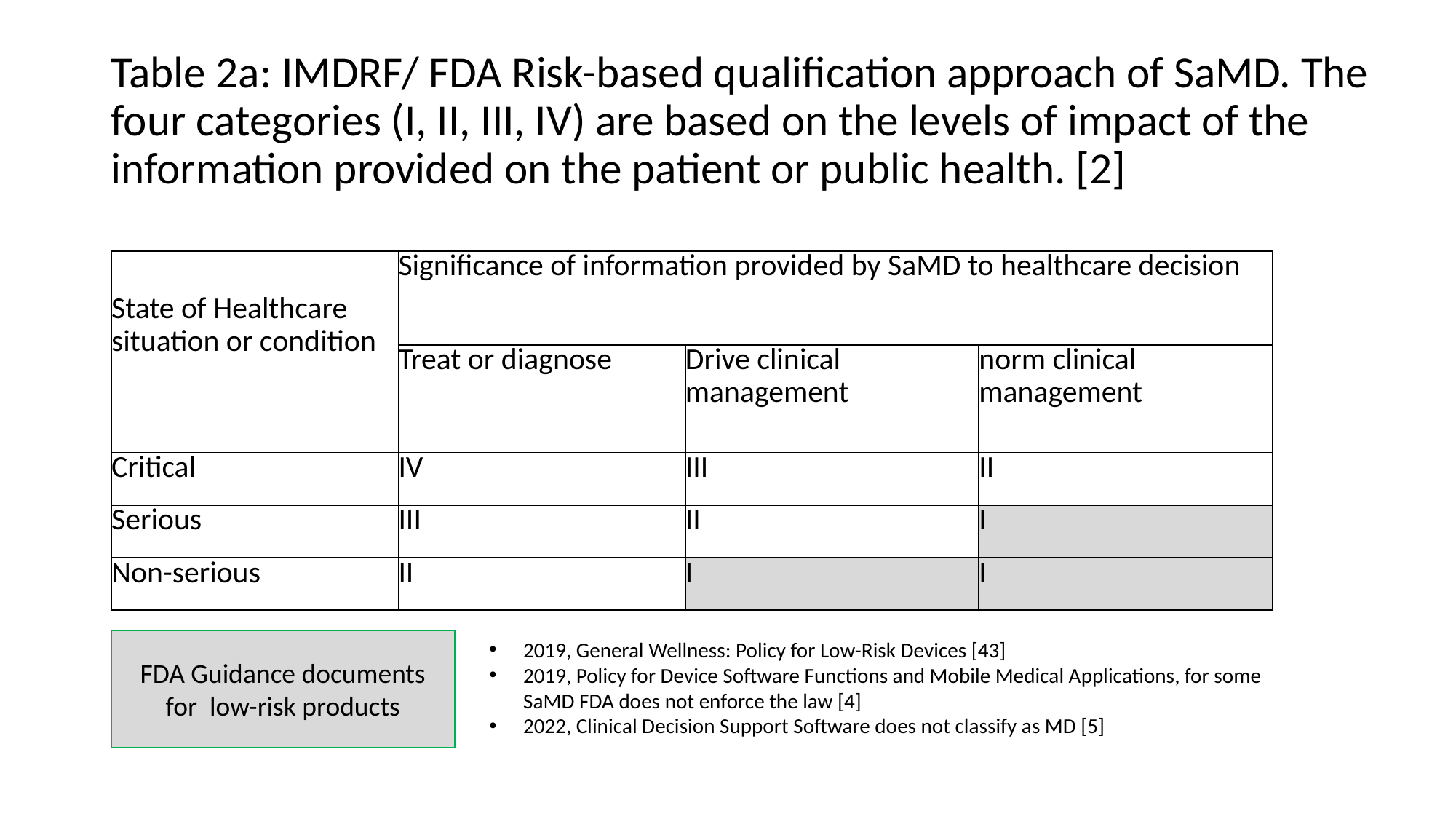

# Table 2a: IMDRF/ FDA Risk-based qualification approach of SaMD. The four categories (I, II, III, IV) are based on the levels of impact of the information provided on the patient or public health. [2]

| State of Healthcare situation or condition | Significance of information provided by SaMD to healthcare decision |  |  |
| --- | --- | --- | --- |
|  | Treat or diagnose | Drive clinical management | norm clinical management |
| Critical | IV | III | II |
| Serious | III | II | I |
| Non-serious | II | I | I |
FDA Guidance documents for  low-risk products
2019, General Wellness: Policy for Low-Risk Devices [43]
2019, Policy for Device Software Functions and Mobile Medical Applications, for some SaMD FDA does not enforce the law [4]
2022, Clinical Decision Support Software does not classify as MD [5]